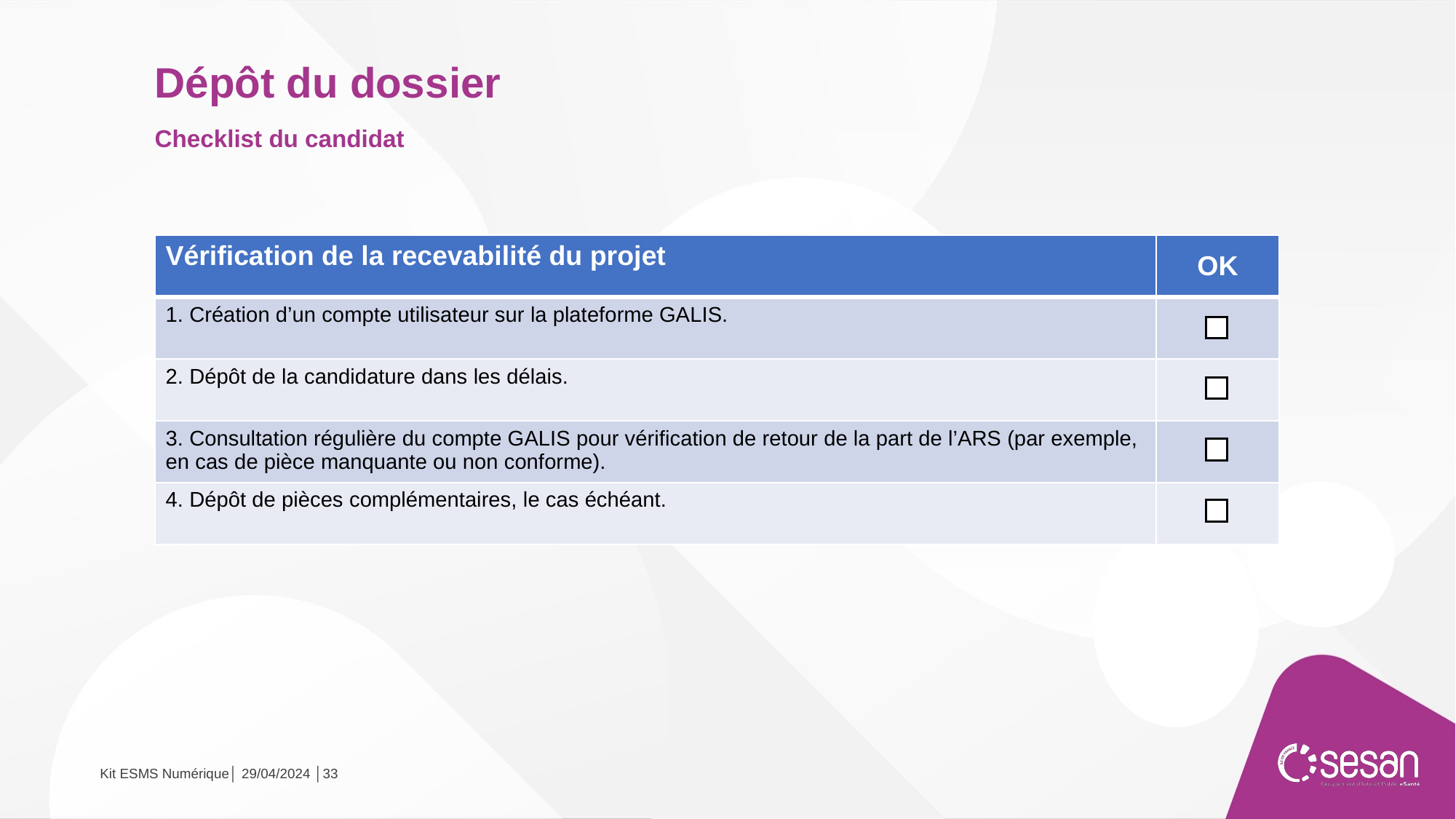

Dépôt du dossier
Checklist du candidat
| Vérification de la recevabilité du projet | OK |
| --- | --- |
| 1. Création d’un compte utilisateur sur la plateforme GALIS. |  |
| 2. Dépôt de la candidature dans les délais. |  |
| 3. Consultation régulière du compte GALIS pour vérification de retour de la part de l’ARS (par exemple, en cas de pièce manquante ou non conforme). |  |
| 4. Dépôt de pièces complémentaires, le cas échéant. |  |

Kit ESMS Numérique│ 29/04/2024 │33